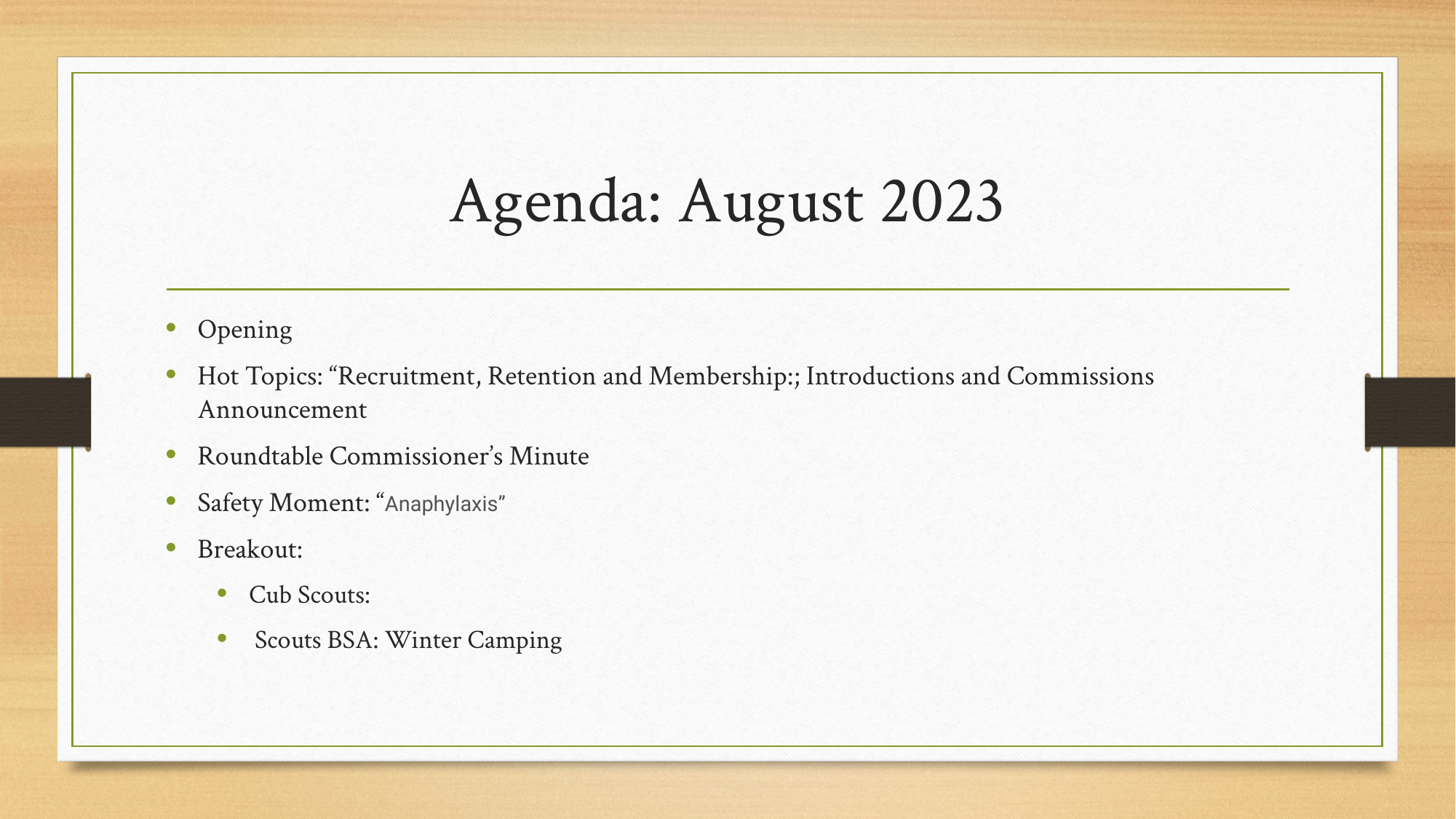

# Agenda: August 2023
Opening
Hot Topics: “Recruitment, Retention and Membership:; Introductions and Commissions Announcement
Roundtable Commissioner’s Minute
Safety Moment: “Anaphylaxis”
Breakout:
Cub Scouts:
 Scouts BSA: Winter Camping